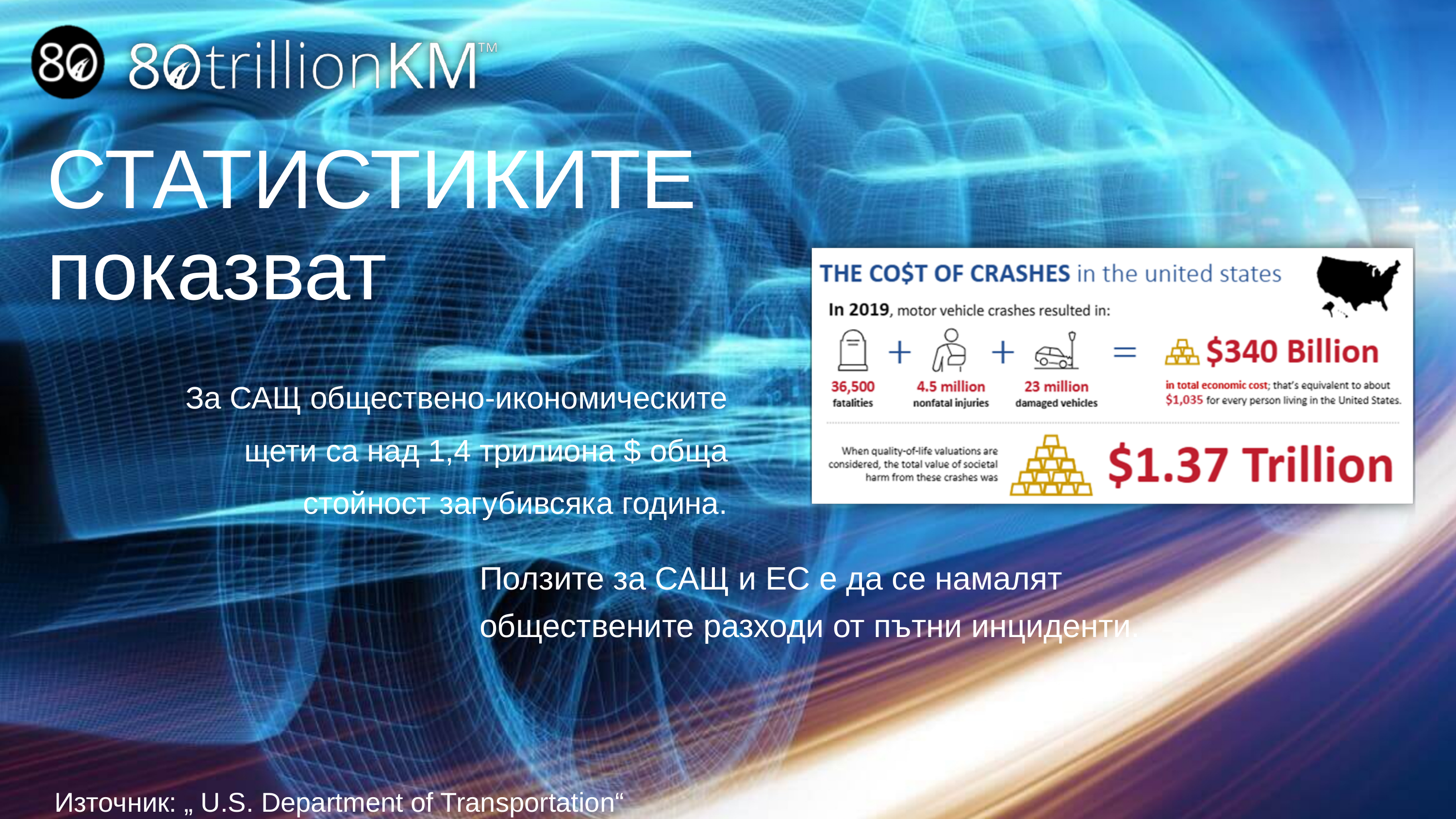

СТАТИСТИКИТЕ
показват

За САЩ обществено-икономическите щети са над 1,4 трилиона $ обща стойност загубивсяка година.
Ползите за САЩ и ЕС е да се намалят обществените разходи от пътни инциденти.
Източник: „ U.S. Department of Transportation“